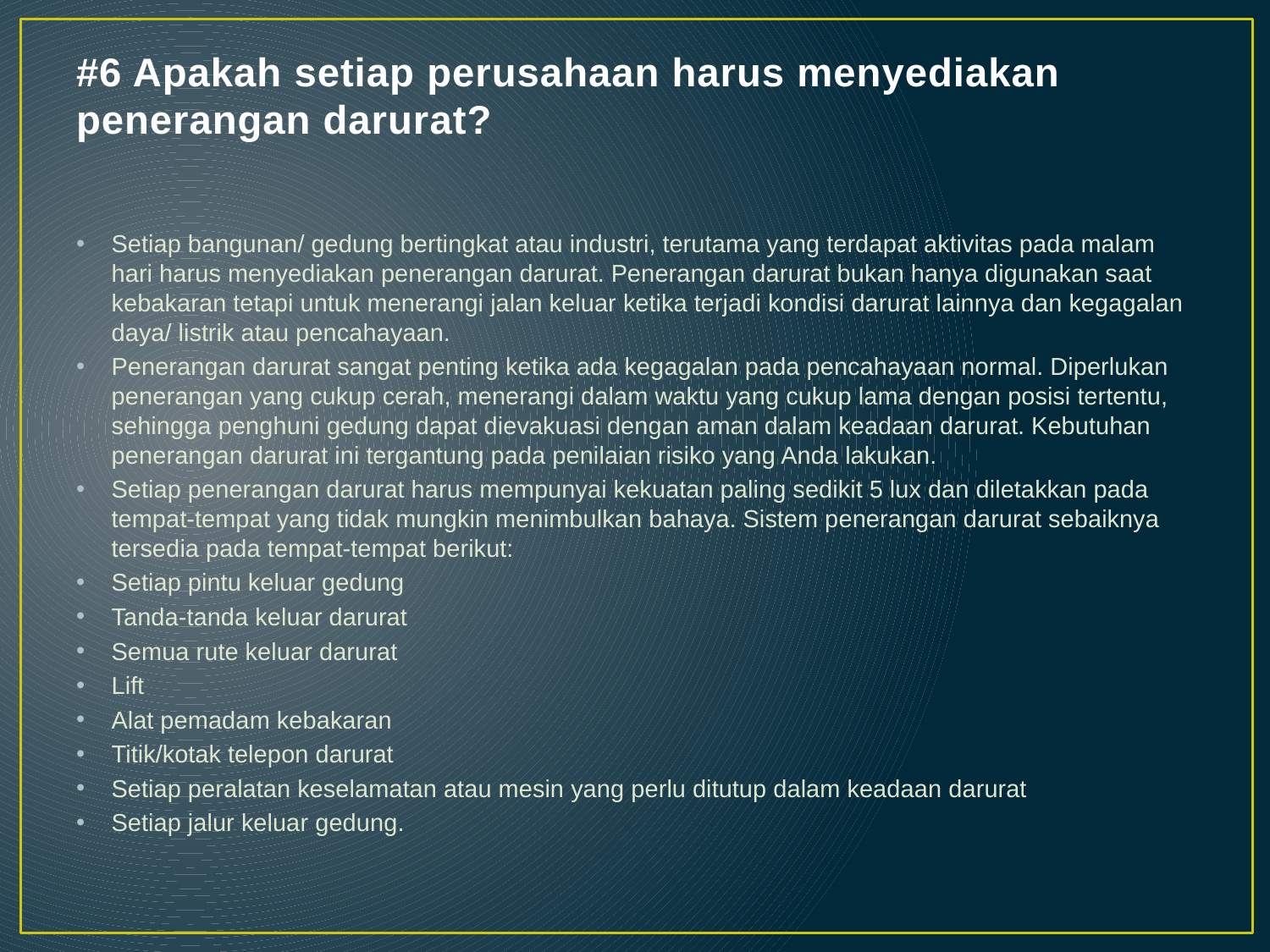

# #6 Apakah setiap perusahaan harus menyediakan penerangan darurat?
Setiap bangunan/ gedung bertingkat atau industri, terutama yang terdapat aktivitas pada malam hari harus menyediakan penerangan darurat. Penerangan darurat bukan hanya digunakan saat kebakaran tetapi untuk menerangi jalan keluar ketika terjadi kondisi darurat lainnya dan kegagalan daya/ listrik atau pencahayaan.
Penerangan darurat sangat penting ketika ada kegagalan pada pencahayaan normal. Diperlukan penerangan yang cukup cerah, menerangi dalam waktu yang cukup lama dengan posisi tertentu, sehingga penghuni gedung dapat dievakuasi dengan aman dalam keadaan darurat. Kebutuhan penerangan darurat ini tergantung pada penilaian risiko yang Anda lakukan.
Setiap penerangan darurat harus mempunyai kekuatan paling sedikit 5 lux dan diletakkan pada tempat-tempat yang tidak mungkin menimbulkan bahaya. Sistem penerangan darurat sebaiknya tersedia pada tempat-tempat berikut:
Setiap pintu keluar gedung
Tanda-tanda keluar darurat
Semua rute keluar darurat
Lift
Alat pemadam kebakaran
Titik/kotak telepon darurat
Setiap peralatan keselamatan atau mesin yang perlu ditutup dalam keadaan darurat
Setiap jalur keluar gedung.